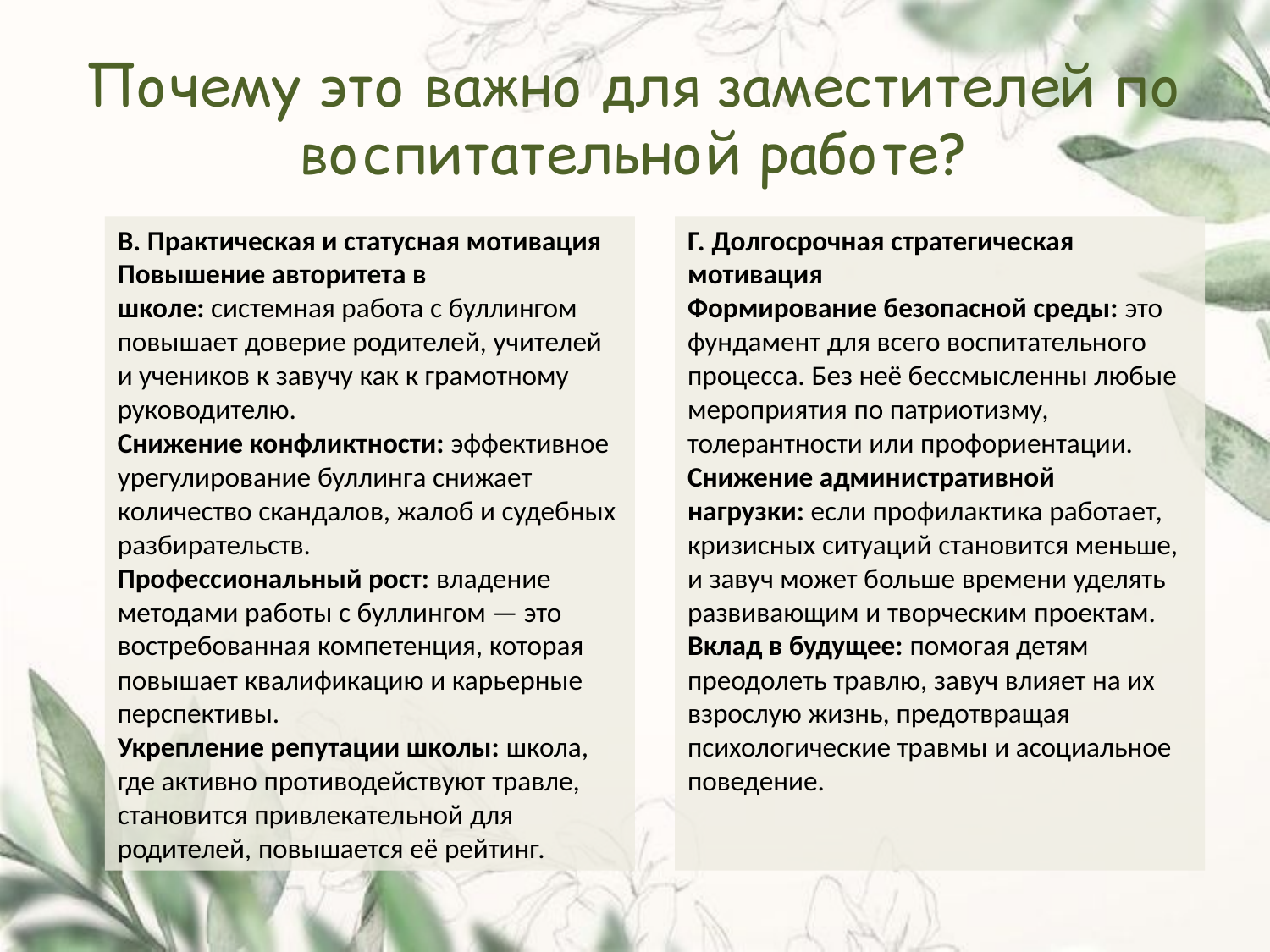

# Почему это важно для заместителей по воспитательной работе?
В. Практическая и статусная мотивация
Повышение авторитета в школе: системная работа с буллингом повышает доверие родителей, учителей и учеников к завучу как к грамотному руководителю.
Снижение конфликтности: эффективное урегулирование буллинга снижает количество скандалов, жалоб и судебных разбирательств.
Профессиональный рост: владение методами работы с буллингом — это востребованная компетенция, которая повышает квалификацию и карьерные перспективы.
Укрепление репутации школы: школа, где активно противодействуют травле, становится привлекательной для родителей, повышается её рейтинг.
Г. Долгосрочная стратегическая мотивация
Формирование безопасной среды: это фундамент для всего воспитательного процесса. Без неё бессмысленны любые мероприятия по патриотизму, толерантности или профориентации.
Снижение административной нагрузки: если профилактика работает, кризисных ситуаций становится меньше, и завуч может больше времени уделять развивающим и творческим проектам.
Вклад в будущее: помогая детям преодолеть травлю, завуч влияет на их взрослую жизнь, предотвращая психологические травмы и асоциальное поведение.